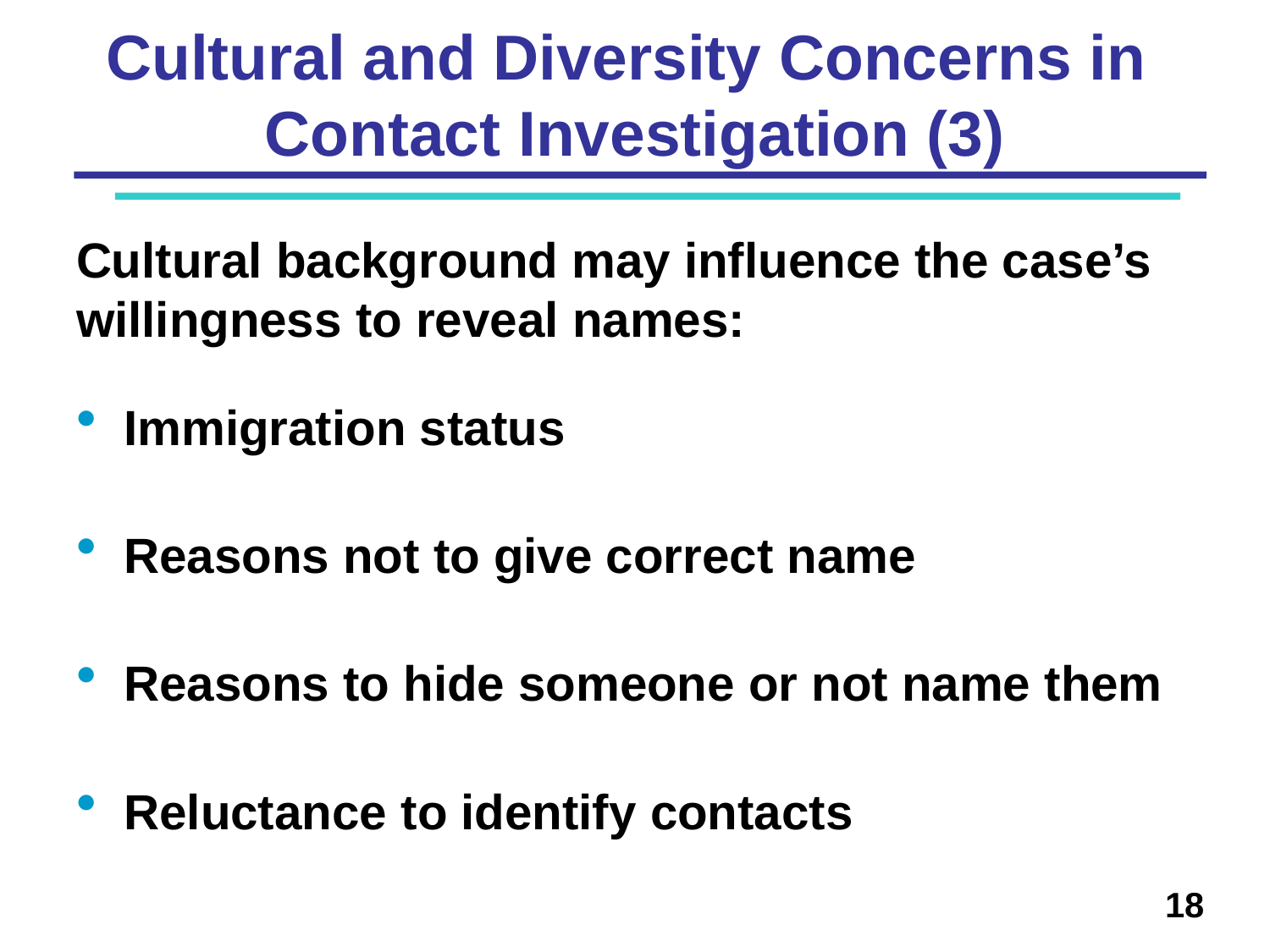

# Cultural and Diversity Concerns in Contact Investigation (3)
Cultural background may influence the case’s willingness to reveal names:

Immigration status

Reasons not to give correct name

Reasons to hide someone or not name them

Reluctance to identify contacts

18